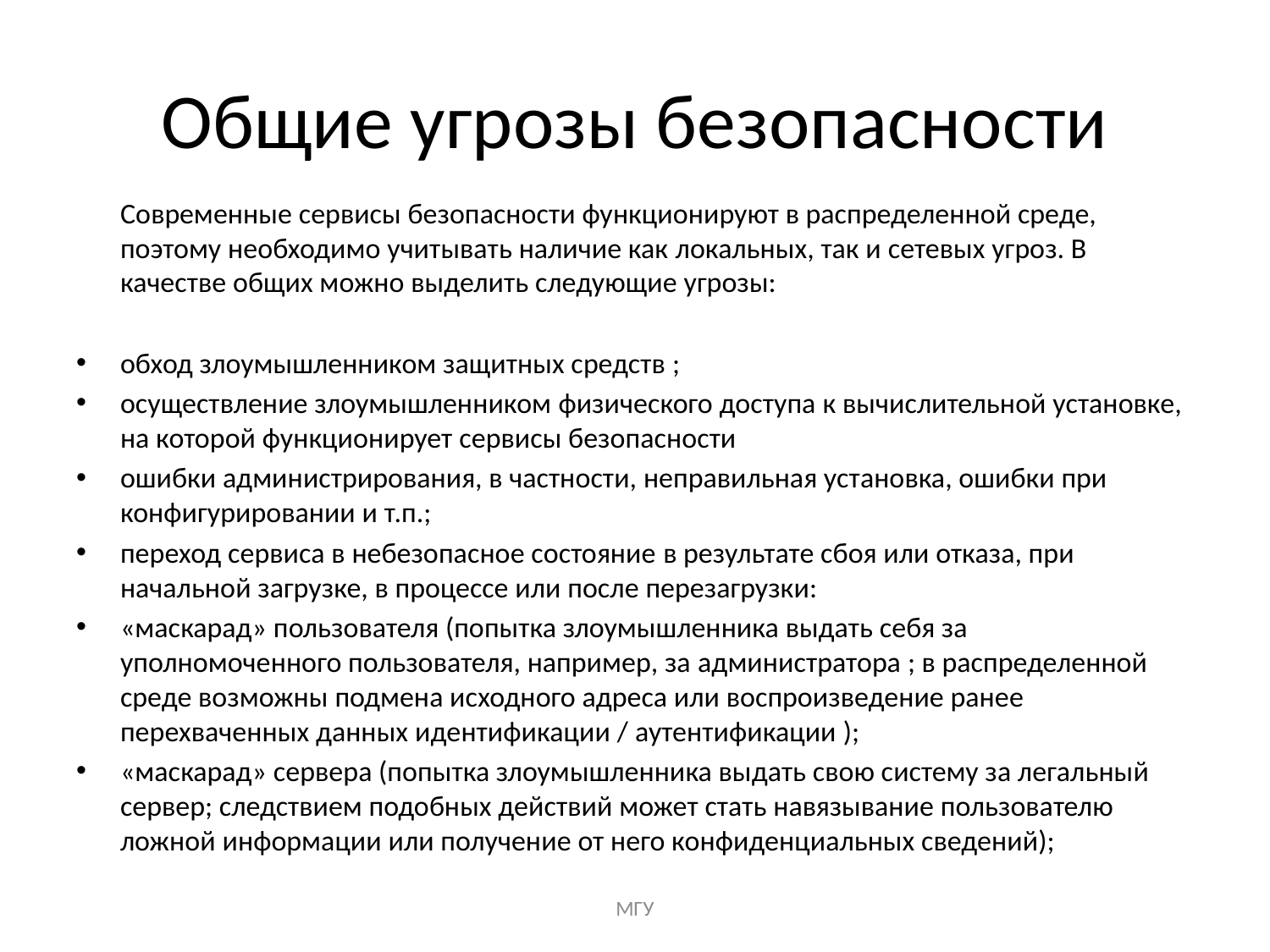

# Общие угрозы безопасности
Современные сервисы безопасности функционируют в распределенной среде, поэтому необходимо учитывать наличие как локальных, так и сетевых угроз. В качестве общих можно выделить следующие угрозы:

обход злоумышленником защитных средств ;
осуществление злоумышленником физического доступа к вычислительной установке, на которой функционирует сервисы безопасности
ошибки администрирования, в частности, неправильная установка, ошибки при конфигурировании и т.п.;
переход сервиса в небезопасное состояние в результате сбоя или отказа, при начальной загрузке, в процессе или после перезагрузки:
«маскарад» пользователя (попытка злоумышленника выдать себя за уполномоченного пользователя, например, за администратора ; в распределенной среде возможны подмена исходного адреса или воспроизведение ранее перехваченных данных идентификации / аутентификации );
«маскарад» сервера (попытка злоумышленника выдать свою систему за легальный сервер; следствием подобных действий может стать навязывание пользователю ложной информации или получение от него конфиденциальных сведений);
МГУ